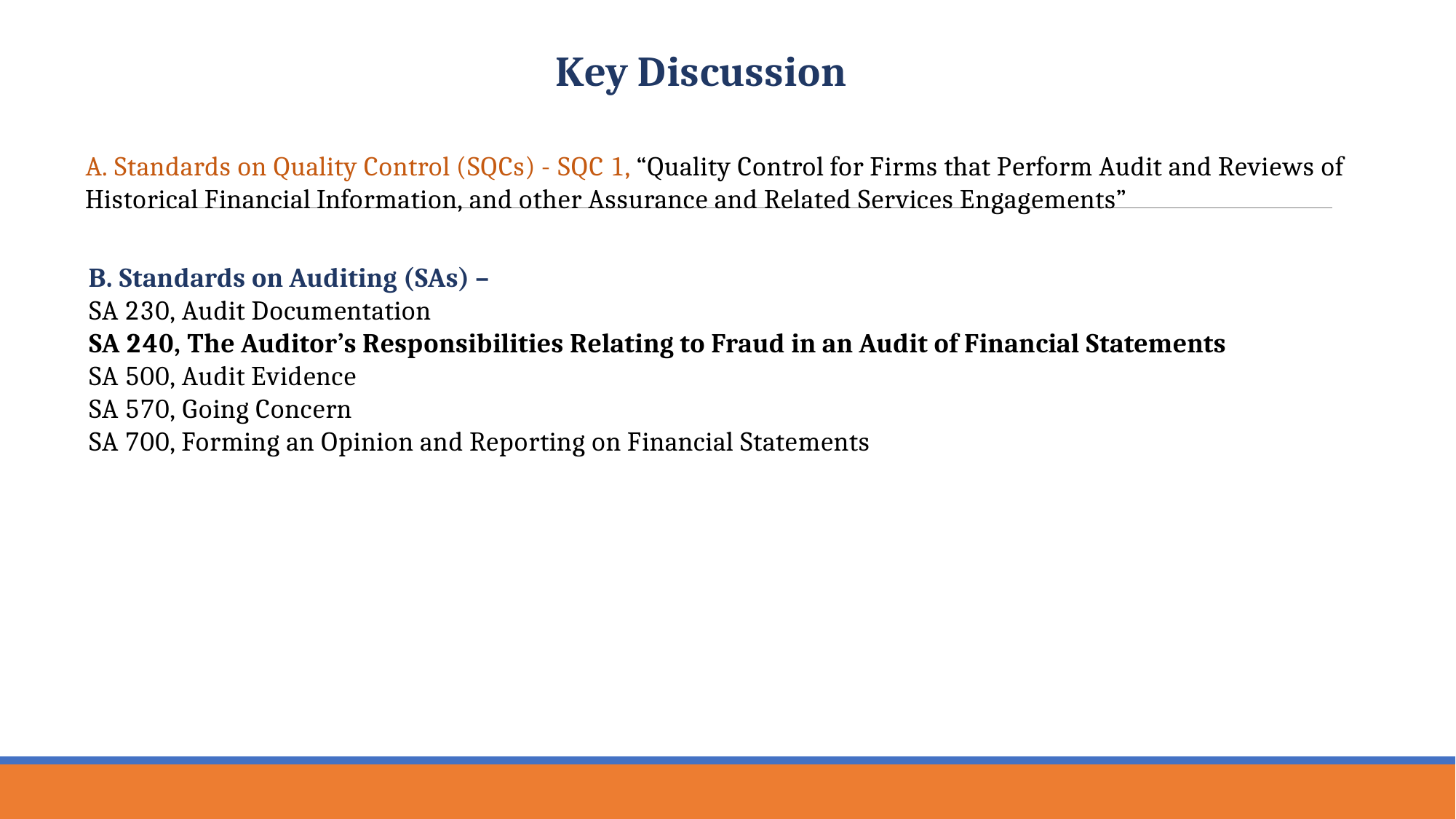

Key Discussion
A. Standards on Quality Control (SQCs) - SQC 1, “Quality Control for Firms that Perform Audit and Reviews of Historical Financial Information, and other Assurance and Related Services Engagements”
B. Standards on Auditing (SAs) –
SA 230, Audit Documentation
SA 240, The Auditor’s Responsibilities Relating to Fraud in an Audit of Financial Statements
SA 500, Audit Evidence
SA 570, Going Concern
SA 700, Forming an Opinion and Reporting on Financial Statements